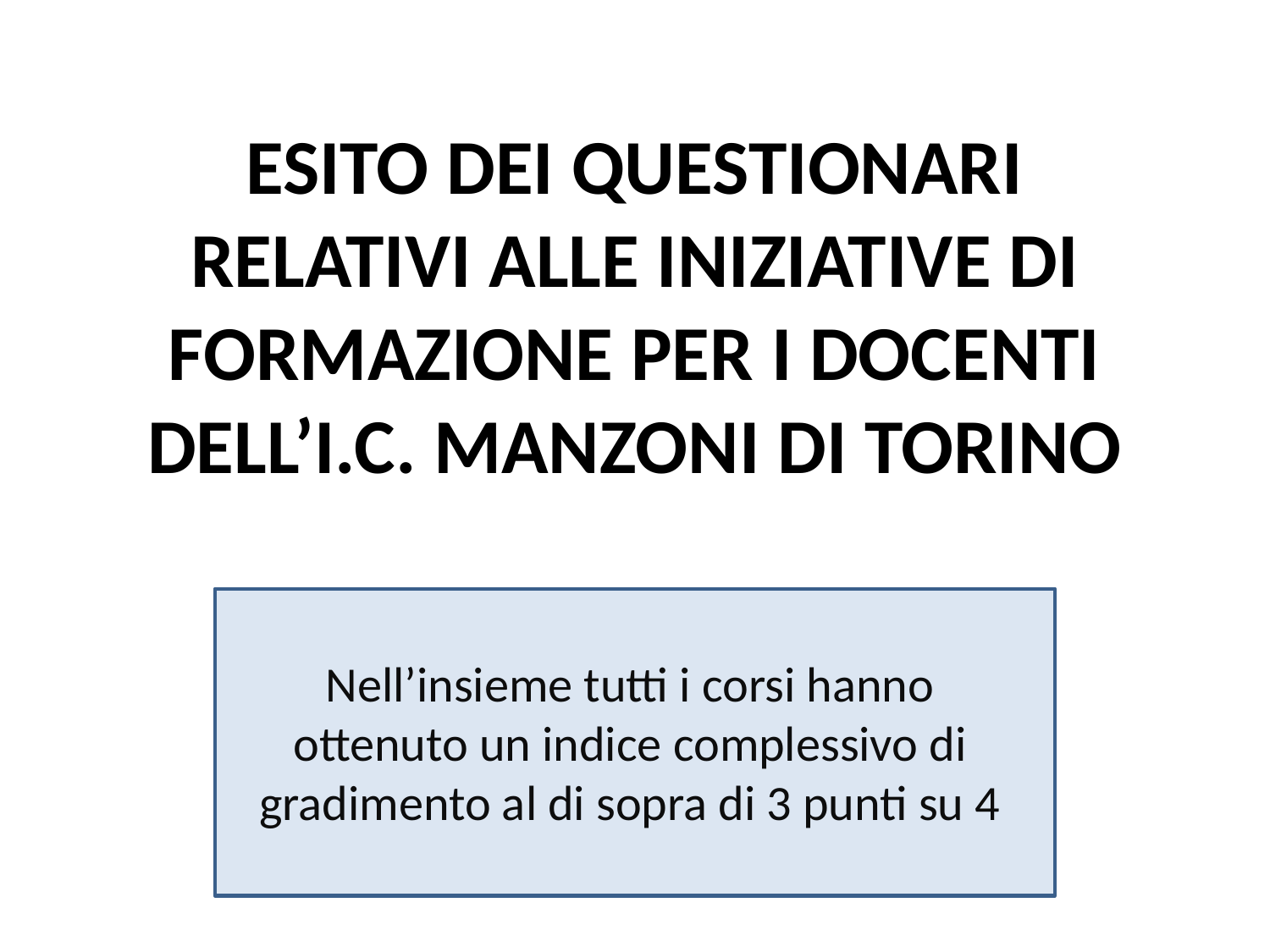

# ESITO DEI QUESTIONARI RELATIVI ALLE INIZIATIVE DI FORMAZIONE PER I DOCENTI DELL’I.C. MANZONI DI TORINO

Nell’insieme tutti i corsi hanno ottenuto un indice complessivo di gradimento al di sopra di 3 punti su 4